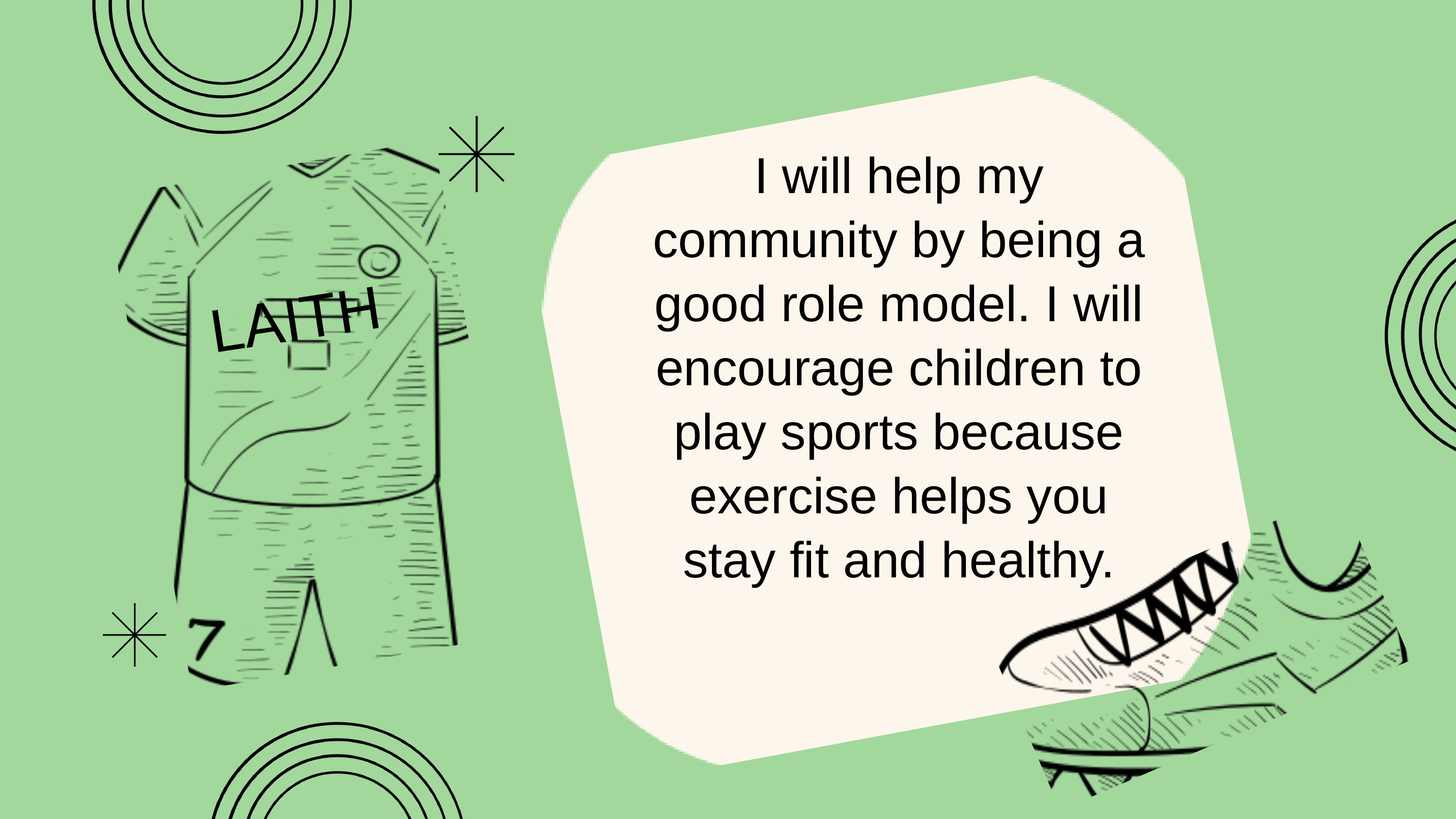

I will help my community by being a good role model. I will encourage children to play sports because exercise helps you stay fit and healthy.

LAITH